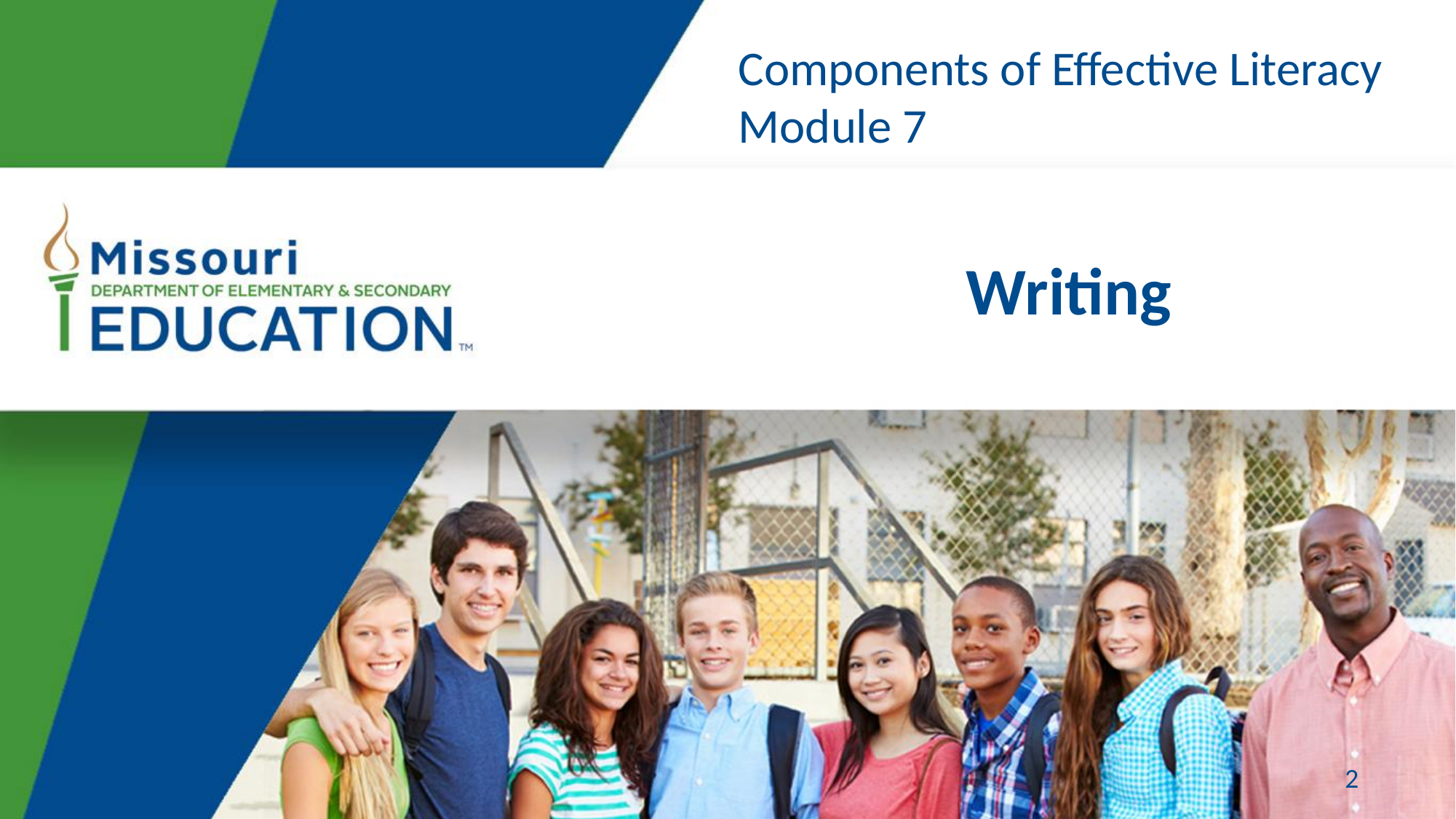

Components of Effective Literacy
Module 7
# Writing

2